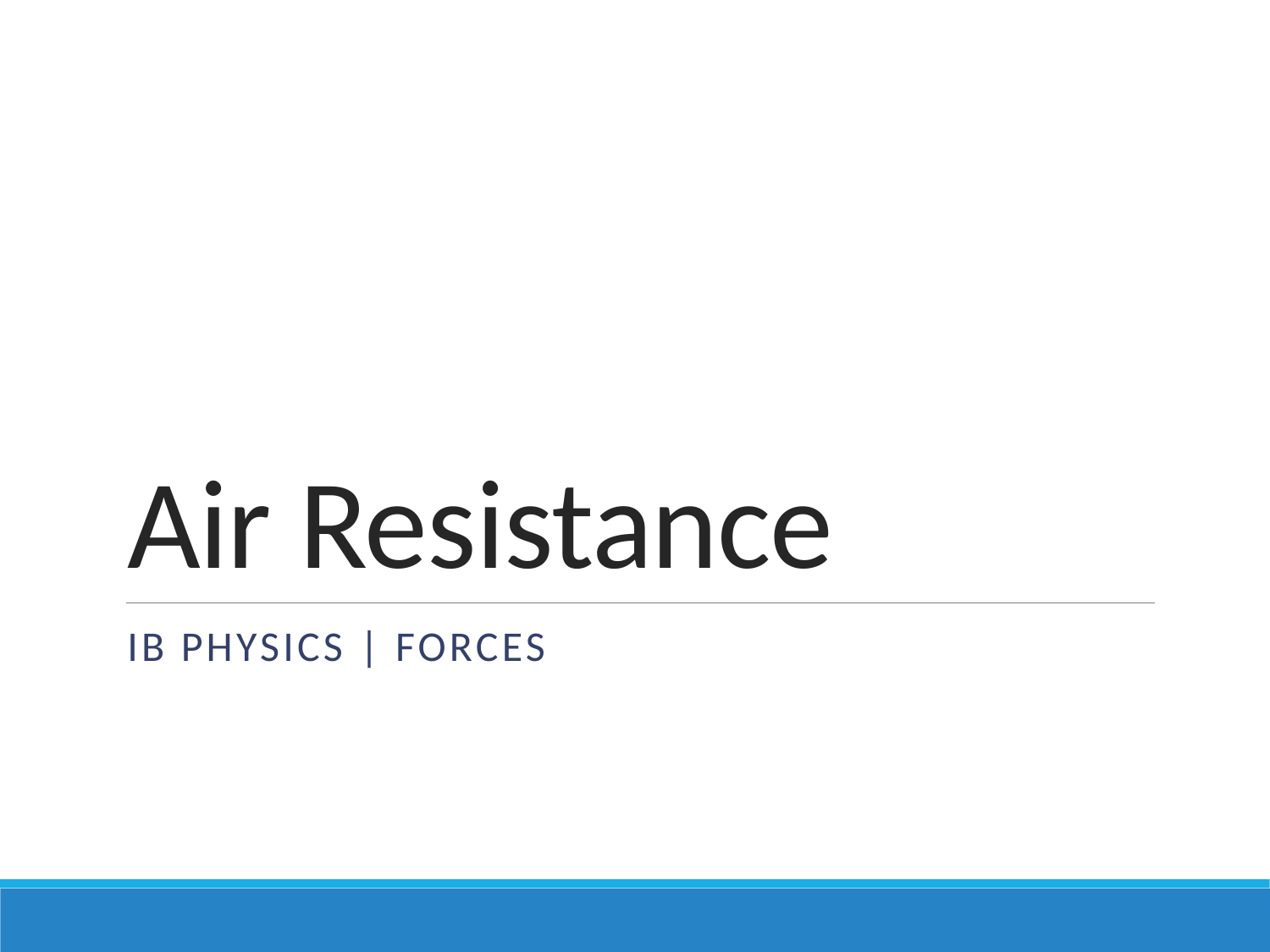

# Air Resistance
IB Physics | Forces